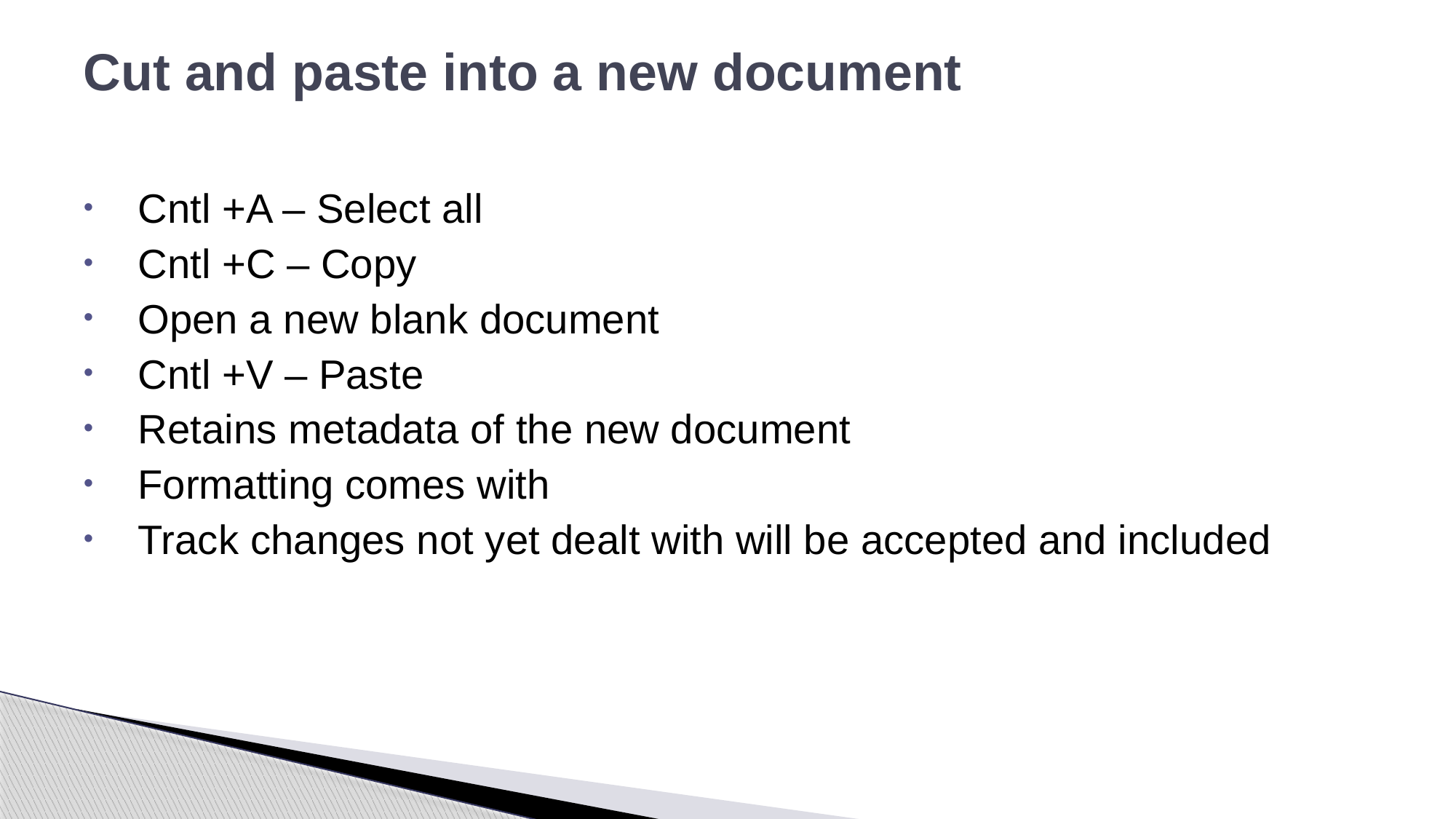

# Cut and paste into a new document
Cntl +A – Select all
Cntl +C – Copy
Open a new blank document
Cntl +V – Paste
Retains metadata of the new document
Formatting comes with
Track changes not yet dealt with will be accepted and included